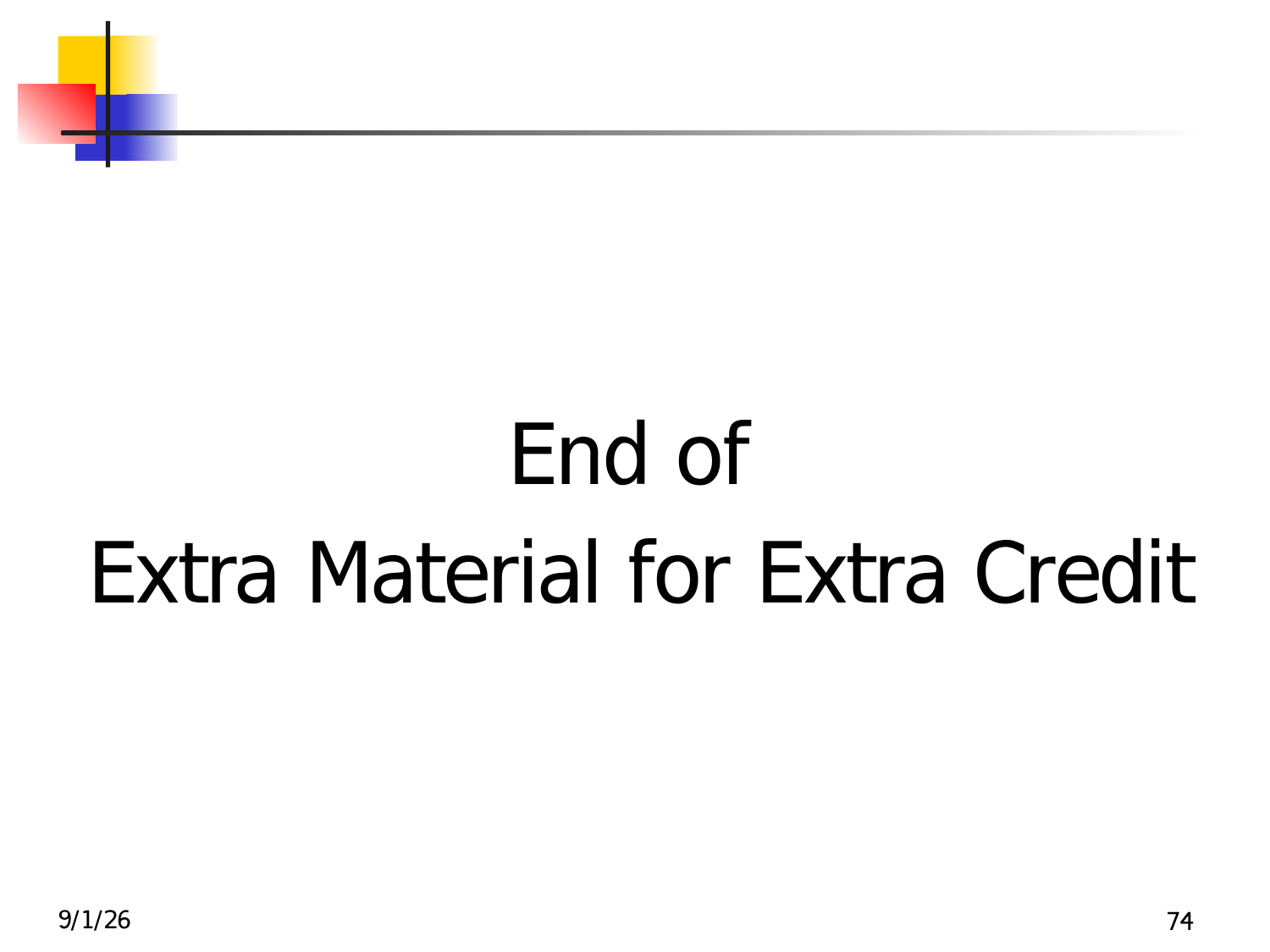

End of
Extra Material for Extra Credit
9/1/26
74